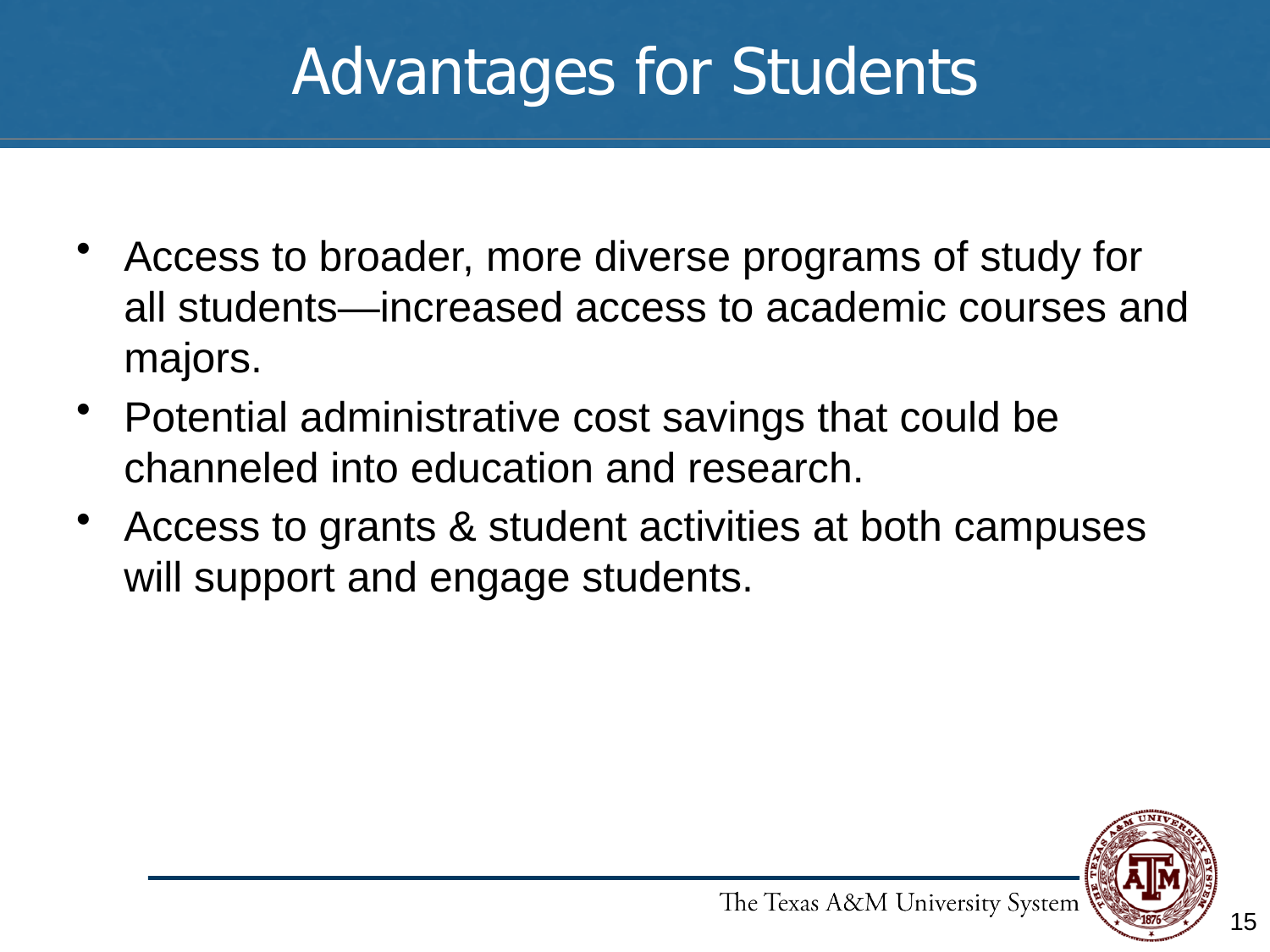

# Advantages for Students
Access to broader, more diverse programs of study for all students—increased access to academic courses and majors.
Potential administrative cost savings that could be channeled into education and research.
Access to grants & student activities at both campuses will support and engage students.
15